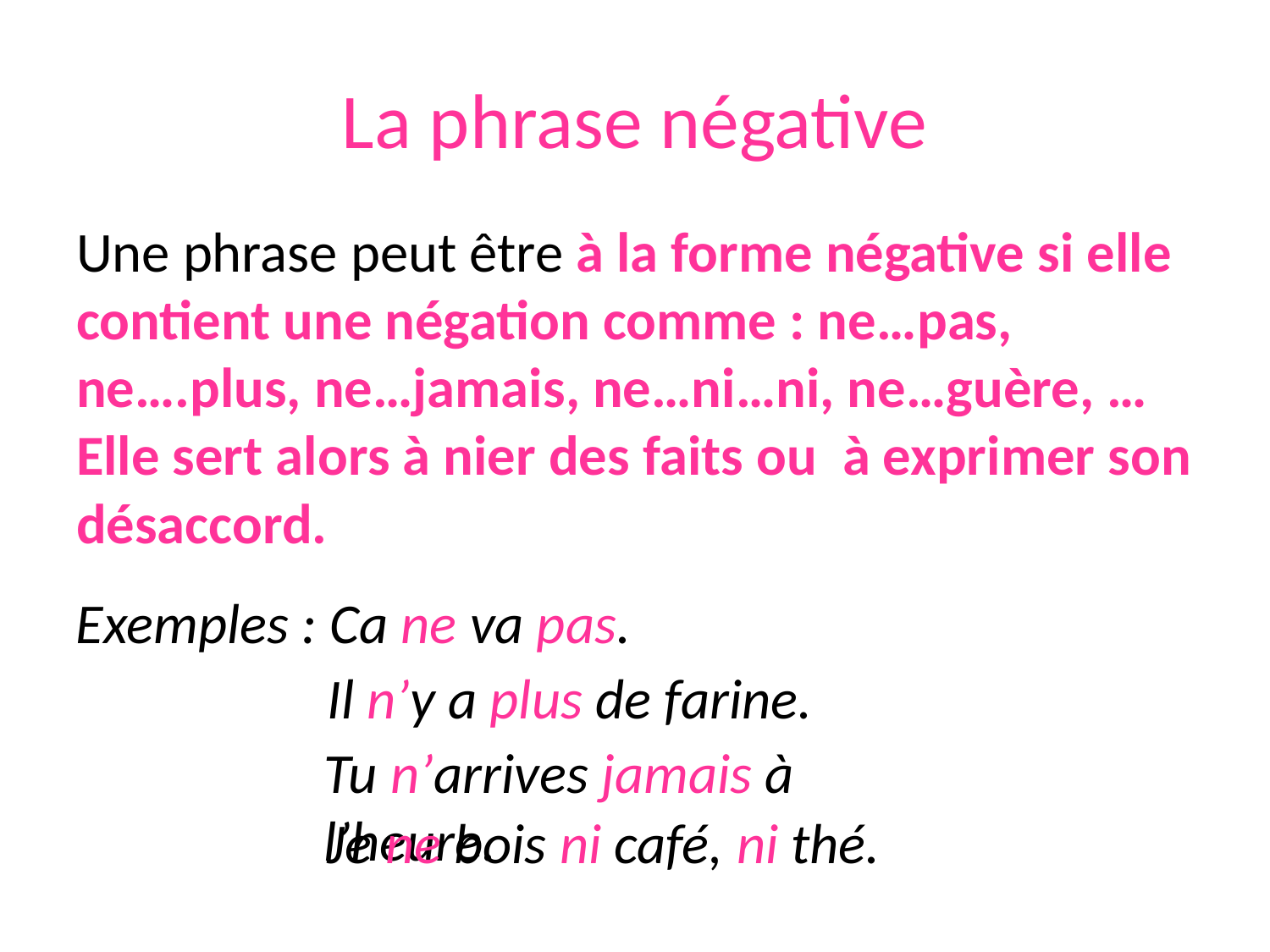

# La phrase négative
Une phrase peut être à la forme négative si elle contient une négation comme : ne…pas, ne….plus, ne…jamais, ne…ni…ni, ne…guère, … Elle sert alors à nier des faits ou  à exprimer son désaccord.

Exemples : Ca ne va pas.
Il n’y a plus de farine.
Tu n’arrives jamais à l’heure.
Je ne bois ni café, ni thé.